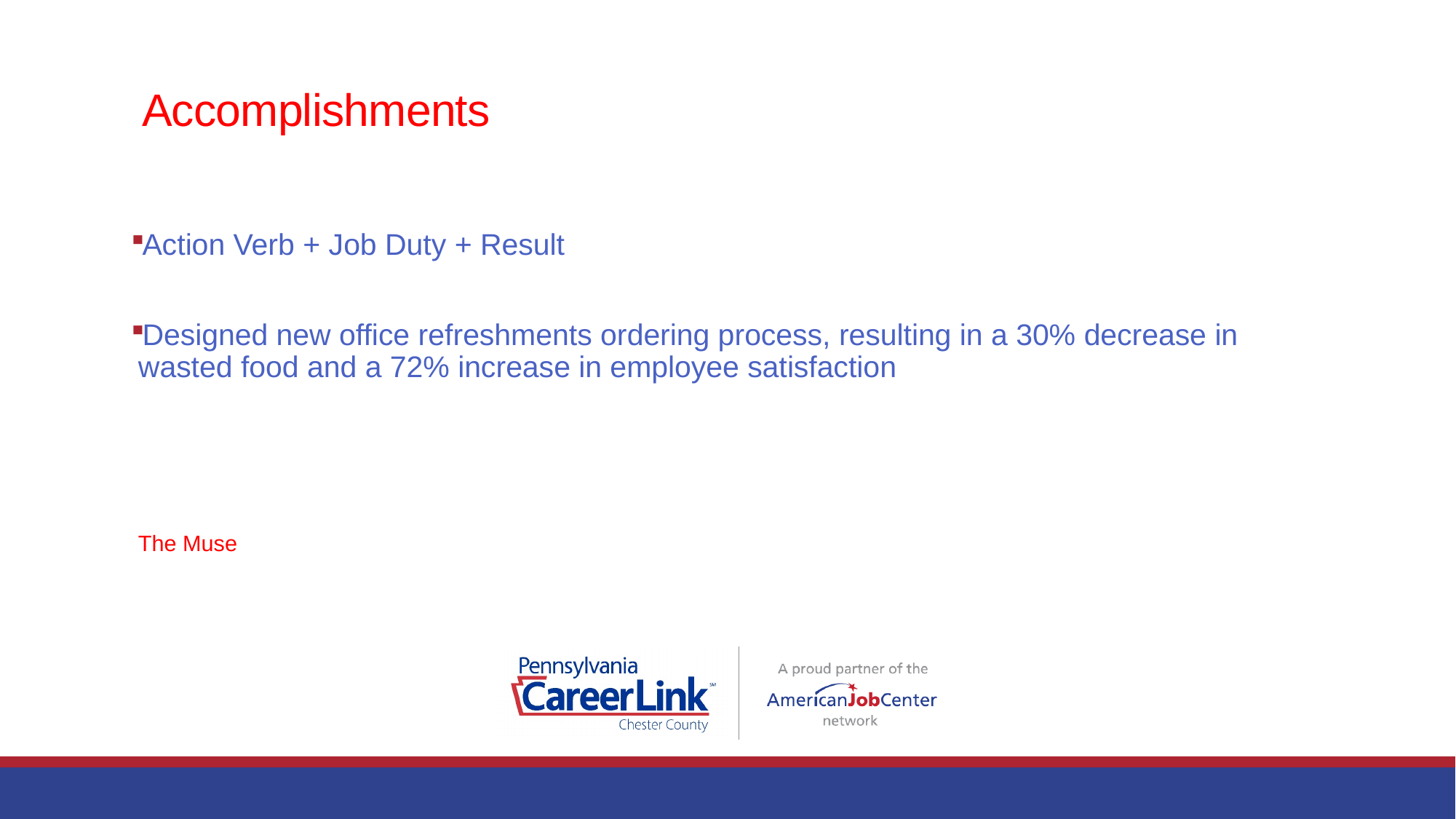

# Accomplishments

Action Verb + Job Duty + Result

Designed new office refreshments ordering process, resulting in a 30% decrease in wasted food and a 72% increase in employee satisfaction

The Muse